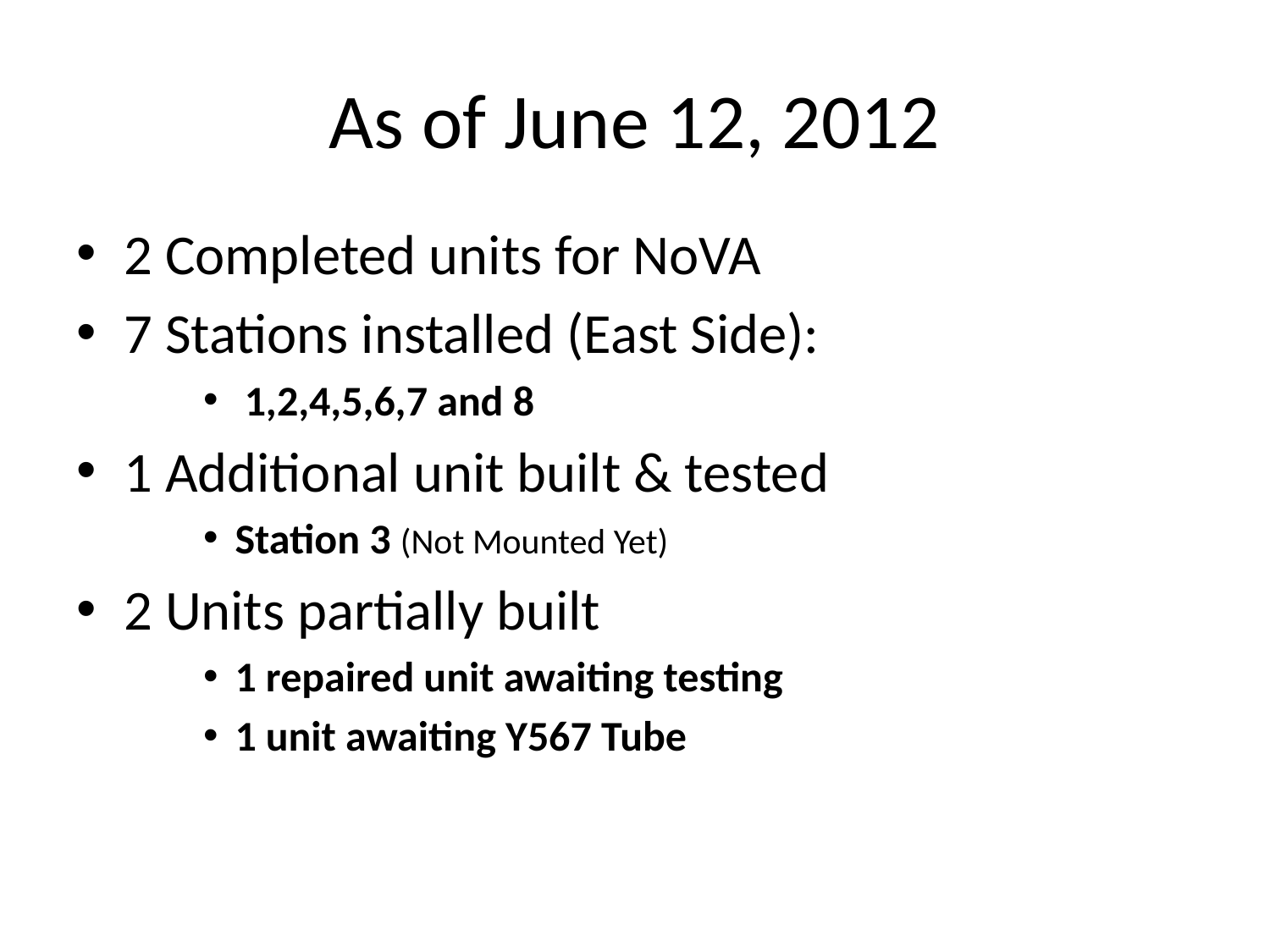

# As of June 12, 2012
2 Completed units for NoVA
7 Stations installed (East Side):
 1,2,4,5,6,7 and 8
1 Additional unit built & tested
Station 3 (Not Mounted Yet)
2 Units partially built
1 repaired unit awaiting testing
1 unit awaiting Y567 Tube